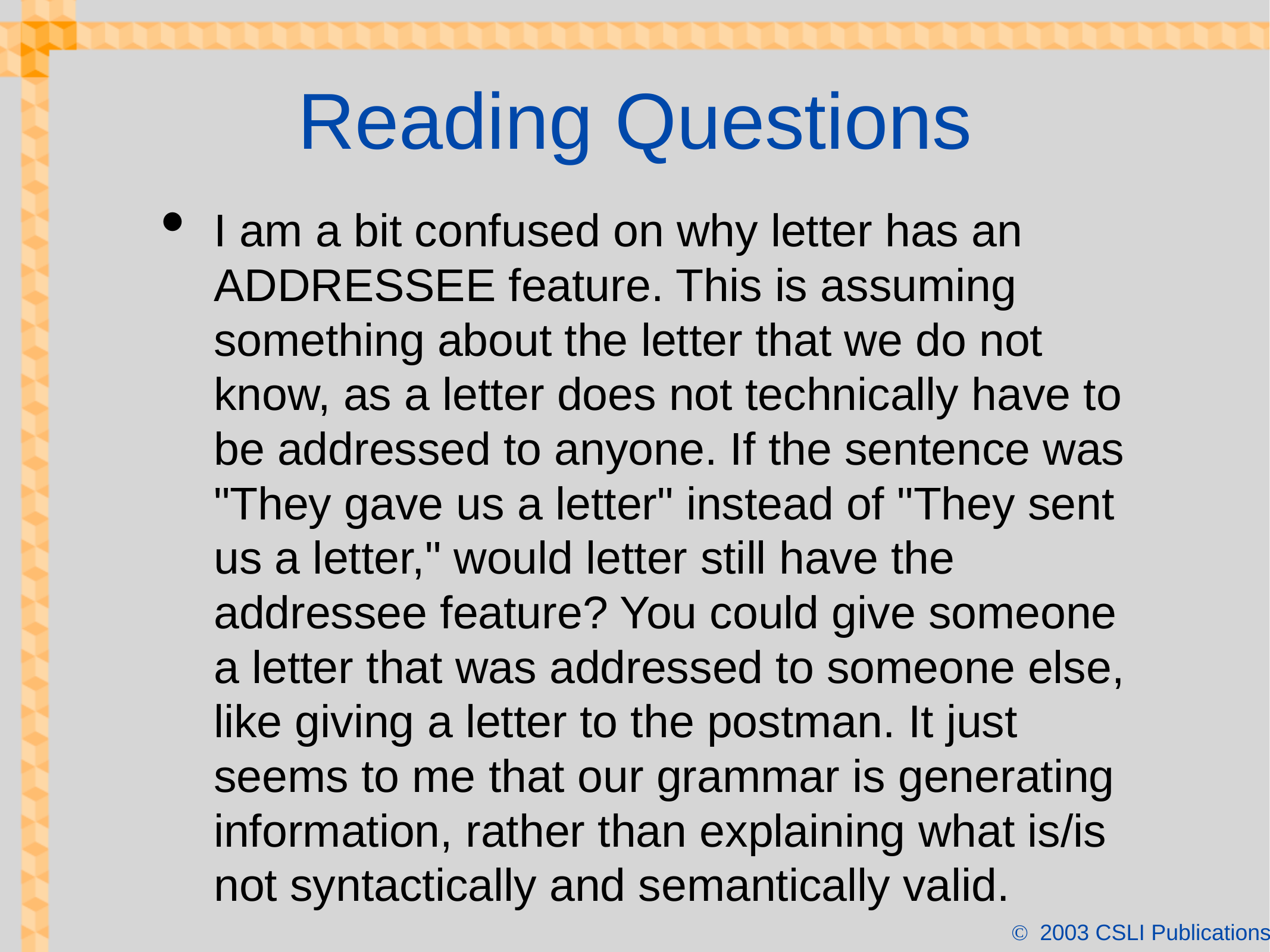

# Reading Questions
I am a bit confused on why letter has an ADDRESSEE feature. This is assuming something about the letter that we do not know, as a letter does not technically have to be addressed to anyone. If the sentence was "They gave us a letter" instead of "They sent us a letter," would letter still have the addressee feature? You could give someone a letter that was addressed to someone else, like giving a letter to the postman. It just seems to me that our grammar is generating information, rather than explaining what is/is not syntactically and semantically valid.
57